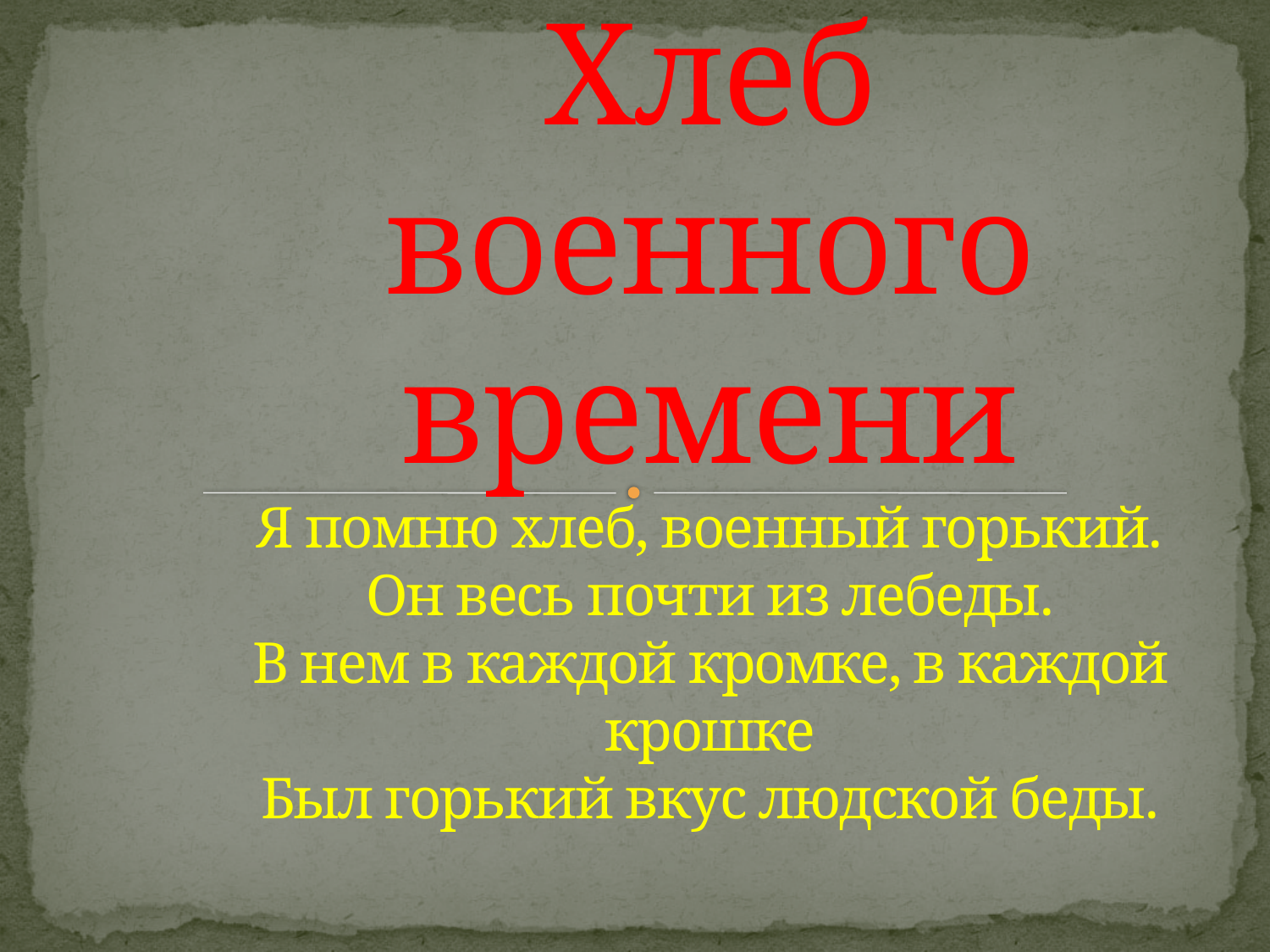

# Хлеб военного времени Я помню хлеб, военный горький. Он весь почти из лебеды. В нем в каждой кромке, в каждой крошке Был горький вкус людской беды.